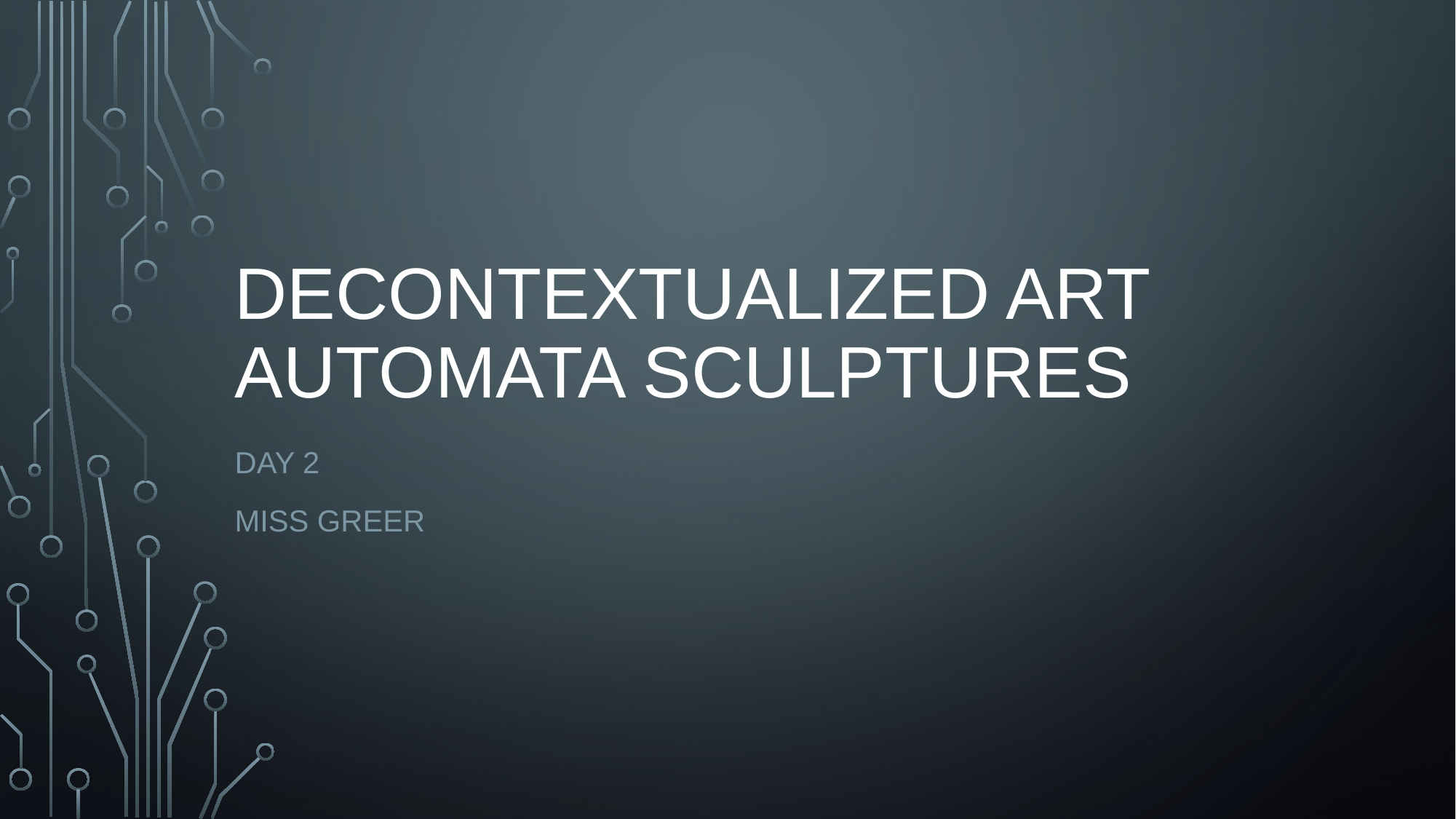

# Decontextualized art automata sculptures
Day 2
Miss Greer